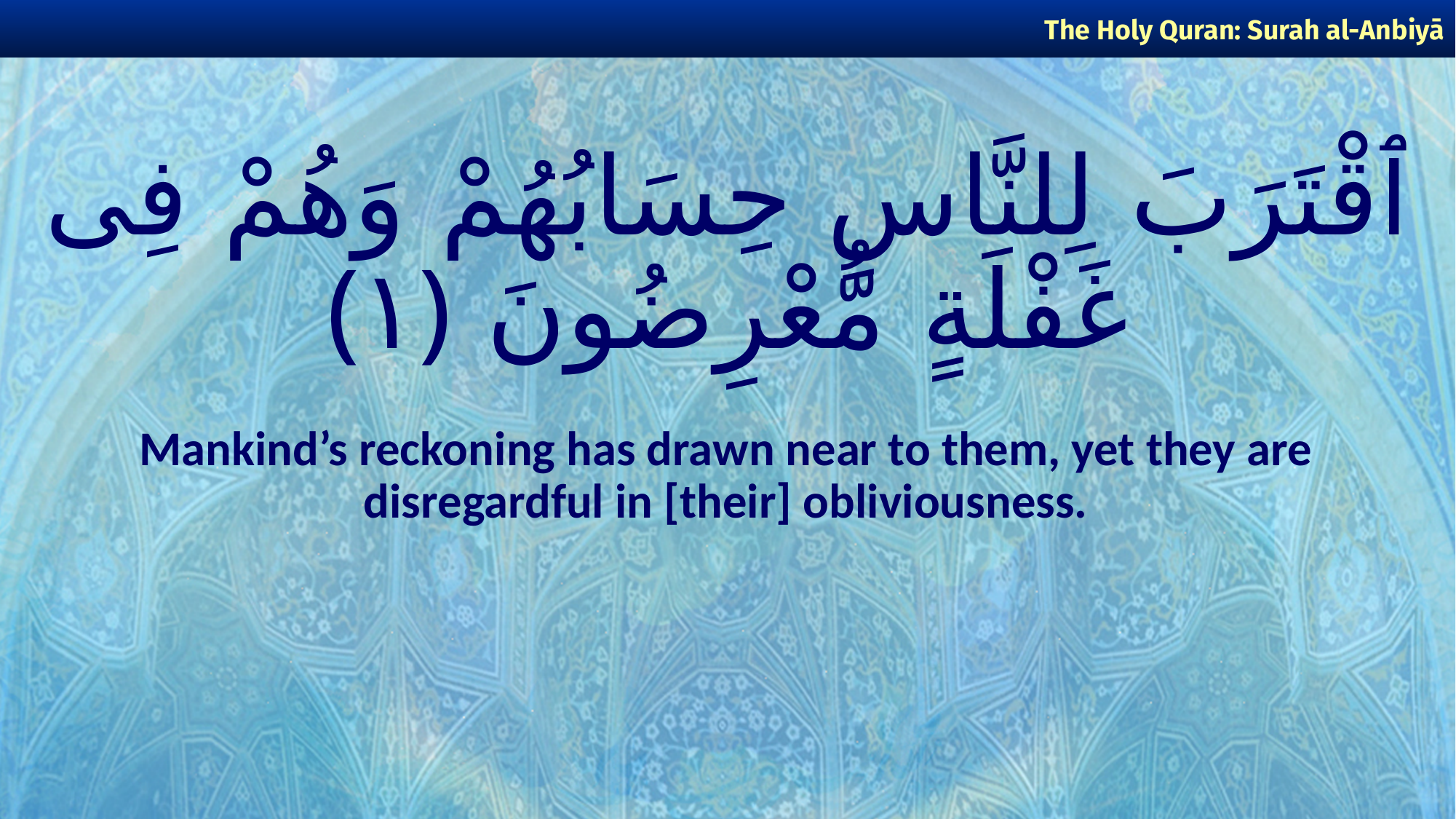

The Holy Quran: Surah al-Anbiyā
# ٱقْتَرَبَ لِلنَّاسِ حِسَابُهُمْ وَهُمْ فِى غَفْلَةٍ مُّعْرِضُونَ ﴿١﴾
Mankind’s reckoning has drawn near to them, yet they are disregardful in [their] obliviousness.